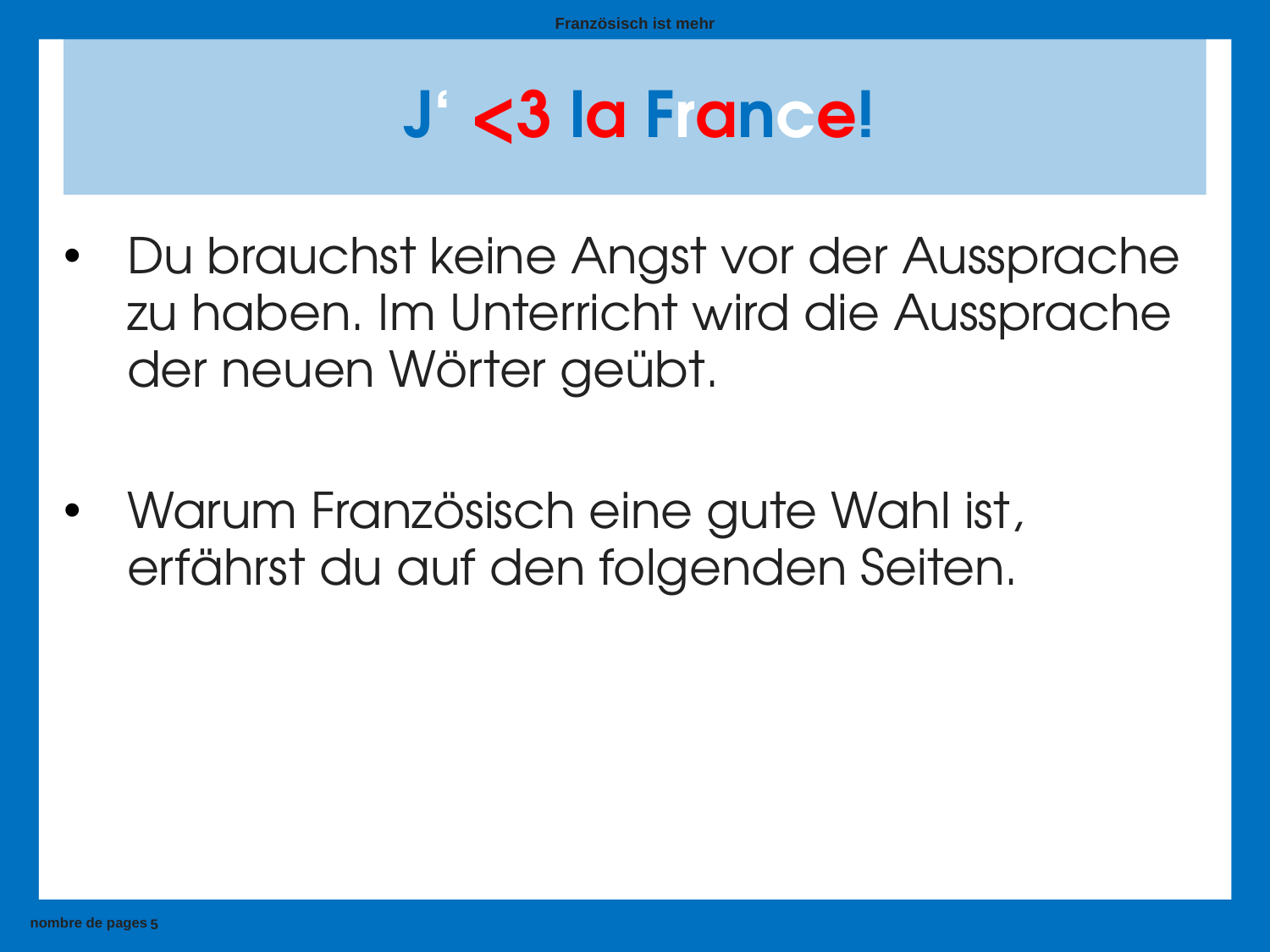

# J‘ <3 la France!
Du brauchst keine Angst vor der Aussprache zu haben. Im Unterricht wird die Aussprache der neuen Wörter geübt.
Warum Französisch eine gute Wahl ist, erfährst du auf den folgenden Seiten.